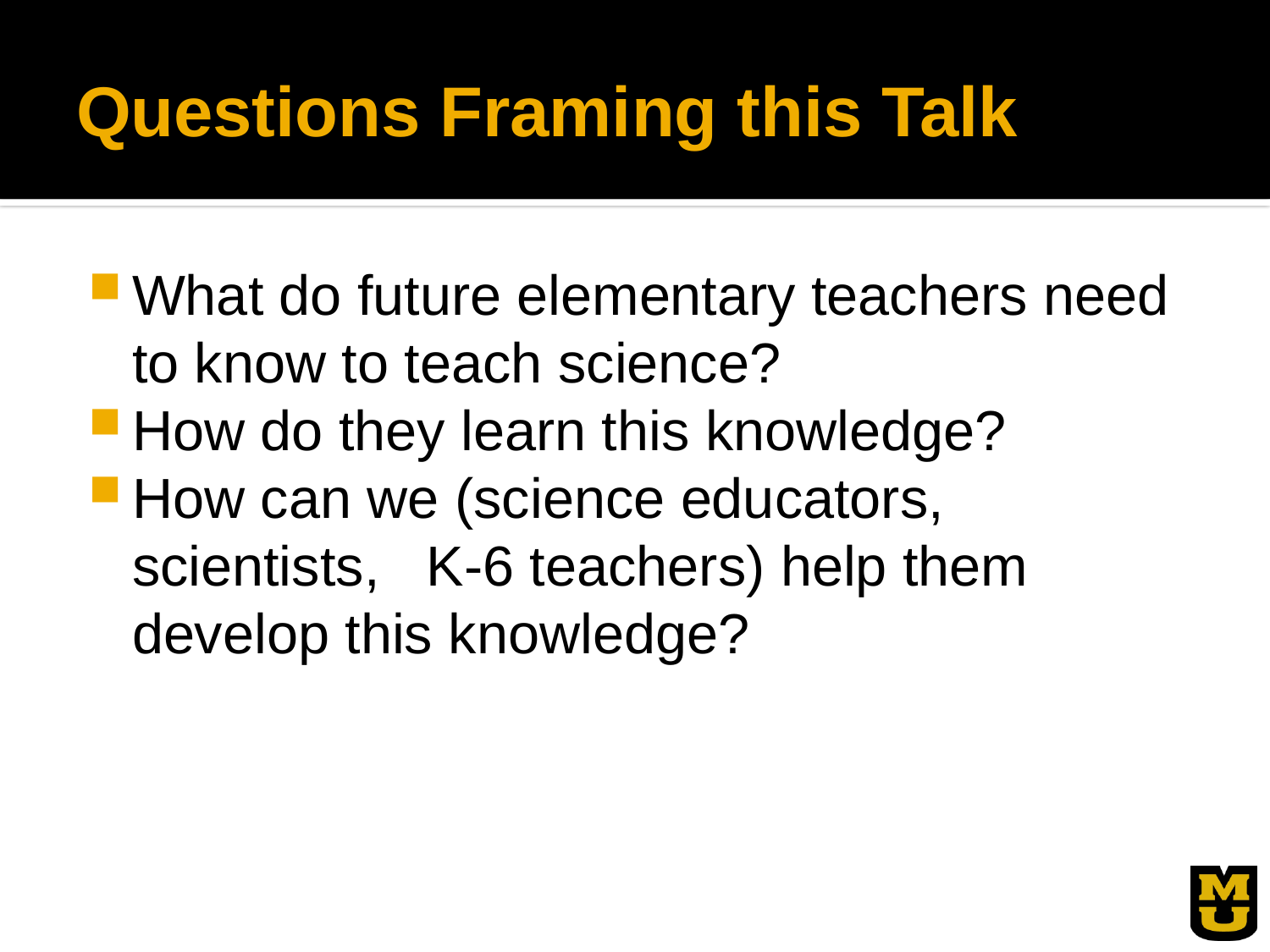

# Questions Framing this Talk
What do future elementary teachers need to know to teach science?
How do they learn this knowledge?
How can we (science educators, scientists,   K-6 teachers) help them develop this knowledge?